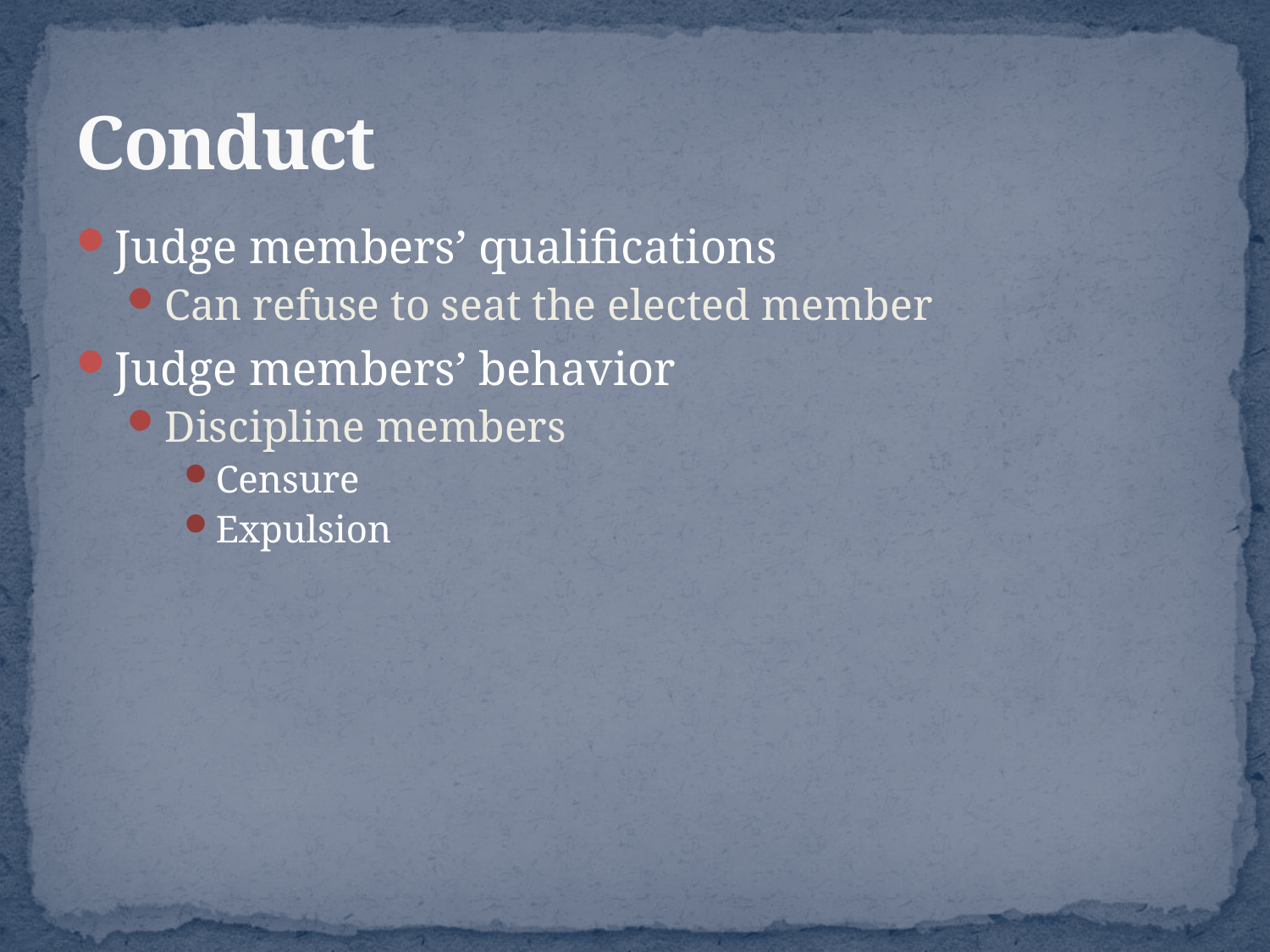

# Conduct
Judge members’ qualifications
Can refuse to seat the elected member
Judge members’ behavior
Discipline members
Censure
Expulsion